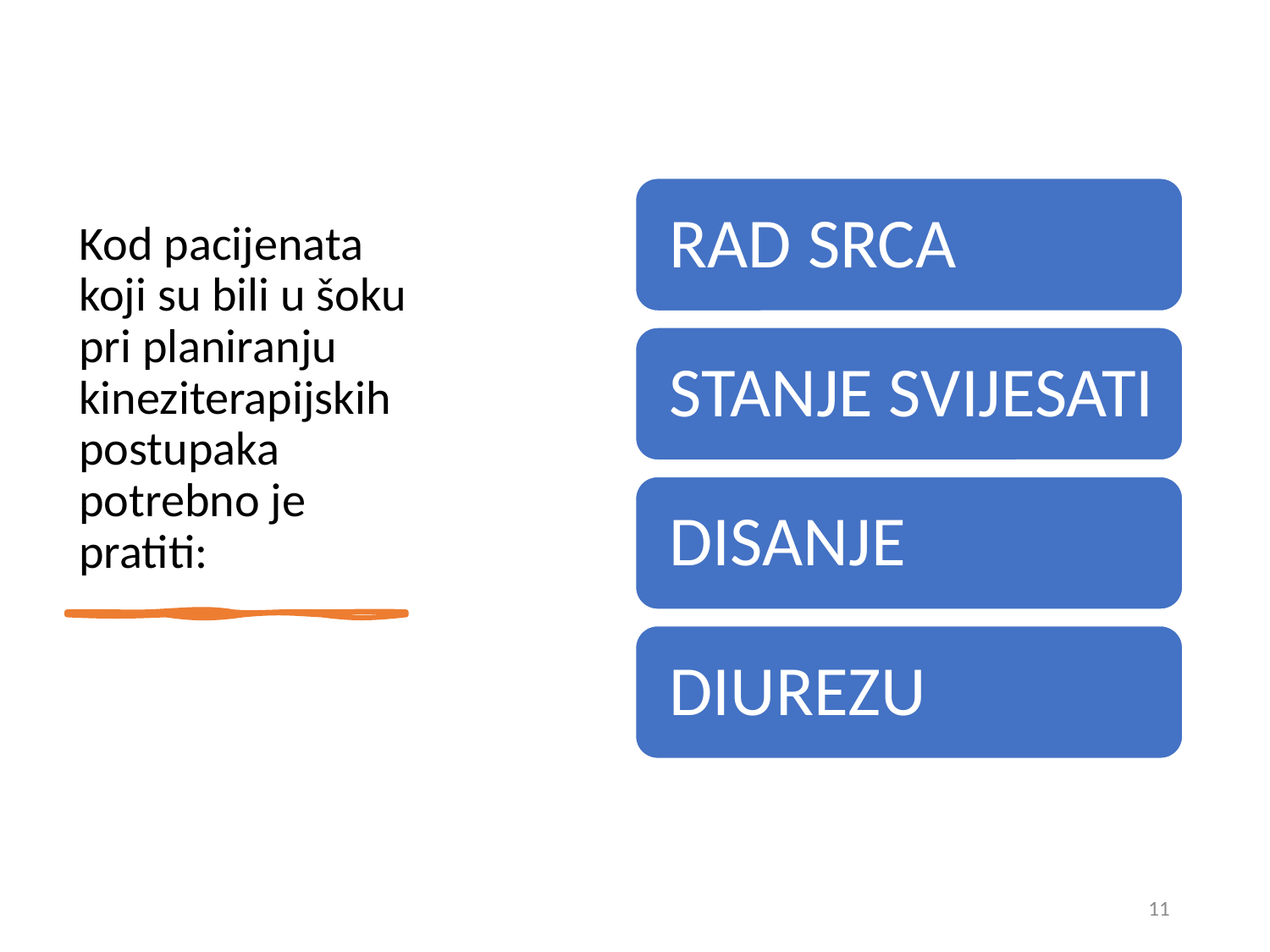

RAD SRCA
STANJE SVIJESATI
DISANJE
DIUREZU
# Kod pacijenata koji su bili u šoku pri planiranju kineziterapijskih postupaka potrebno je pratiti:

11